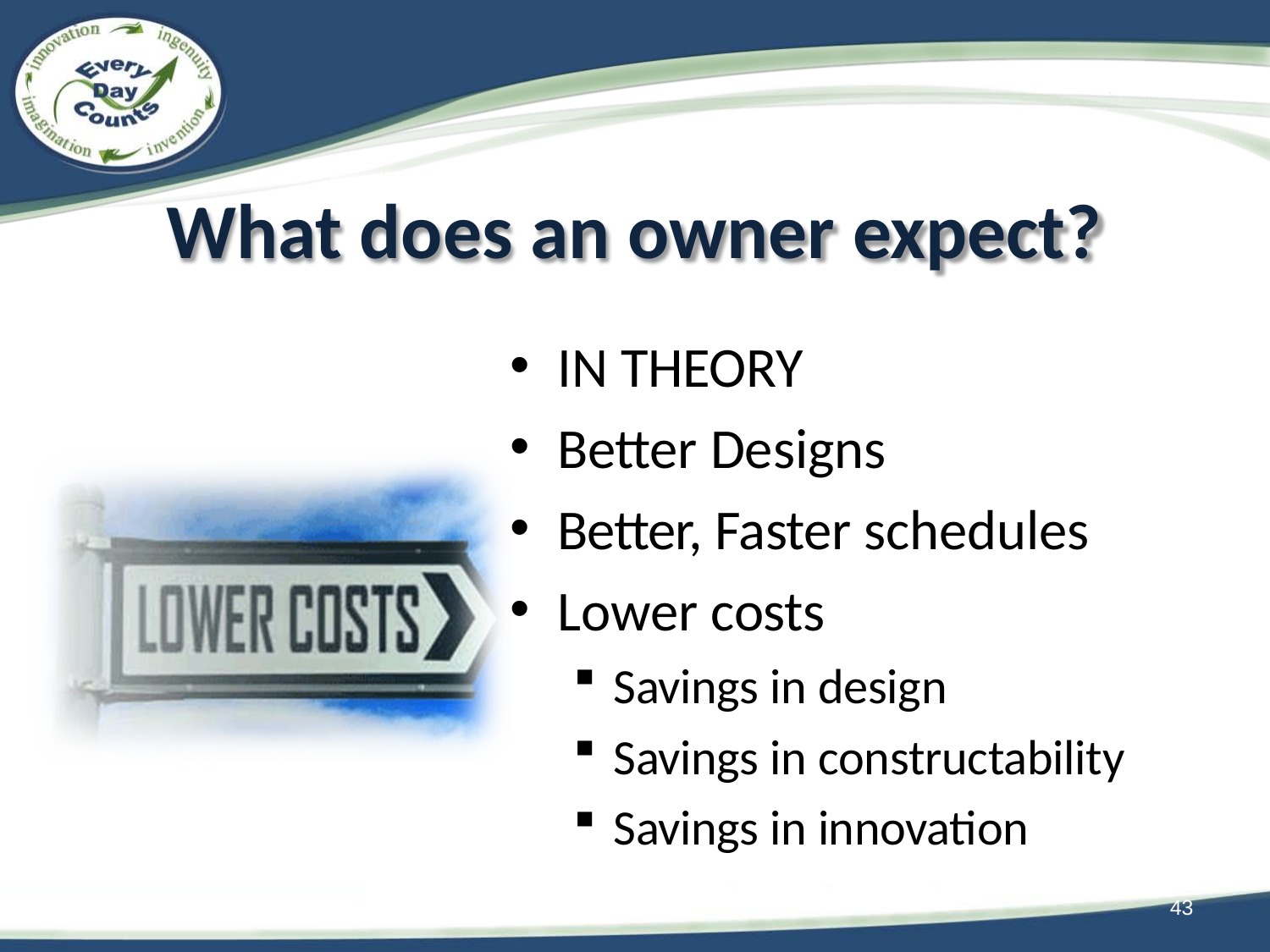

# What does an owner expect?
IN THEORY
Better Designs
Better, Faster schedules
Lower costs
Savings in design
Savings in constructability
Savings in innovation

43